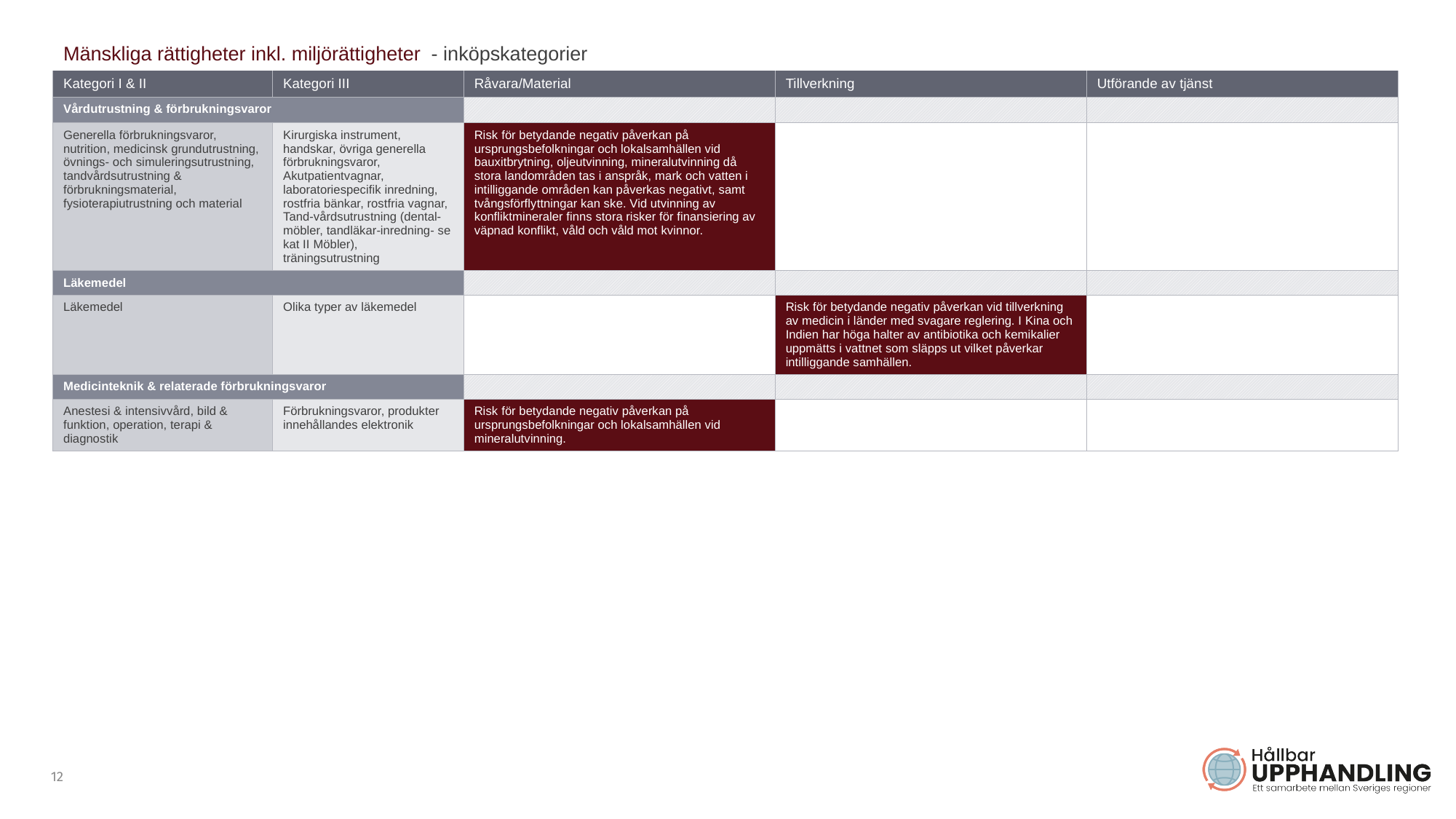

| Mänskliga rättigheter inkl. miljörättigheter - inköpskategorier |  |  |  |  |
| --- | --- | --- | --- | --- |
| Kategori I & II | Kategori III | Råvara/Material | Tillverkning | Utförande av tjänst |
| Vårdutrustning & förbrukningsvaror |  |  |  |  |
| Generella förbrukningsvaror, nutrition, medicinsk grundutrustning, övnings- och simuleringsutrustning, tandvårdsutrustning & förbrukningsmaterial, fysioterapiutrustning och material | Kirurgiska instrument, handskar, övriga generella förbrukningsvaror, Akutpatientvagnar, laboratoriespecifik inredning, rostfria bänkar, rostfria vagnar, Tand-vårdsutrustning (dental-möbler, tandläkar-inredning- se kat II Möbler), träningsutrustning | Risk för betydande negativ påverkan på ursprungsbefolkningar och lokalsamhällen vid bauxitbrytning, oljeutvinning, mineralutvinning då stora landområden tas i anspråk, mark och vatten i intilliggande områden kan påverkas negativt, samt tvångsförflyttningar kan ske. Vid utvinning av konfliktmineraler finns stora risker för finansiering av väpnad konflikt, våld och våld mot kvinnor. |  |  |
| Läkemedel |  |  |  |  |
| Läkemedel | Olika typer av läkemedel |  | Risk för betydande negativ påverkan vid tillverkning av medicin i länder med svagare reglering. I Kina och Indien har höga halter av antibiotika och kemikalier uppmätts i vattnet som släpps ut vilket påverkar intilliggande samhällen. |  |
| Medicinteknik & relaterade förbrukningsvaror |  |  |  |  |
| Anestesi & intensivvård, bild & funktion, operation, terapi & diagnostik | Förbrukningsvaror, produkter innehållandes elektronik | Risk för betydande negativ påverkan på ursprungsbefolkningar och lokalsamhällen vid mineralutvinning. |  |  |
12